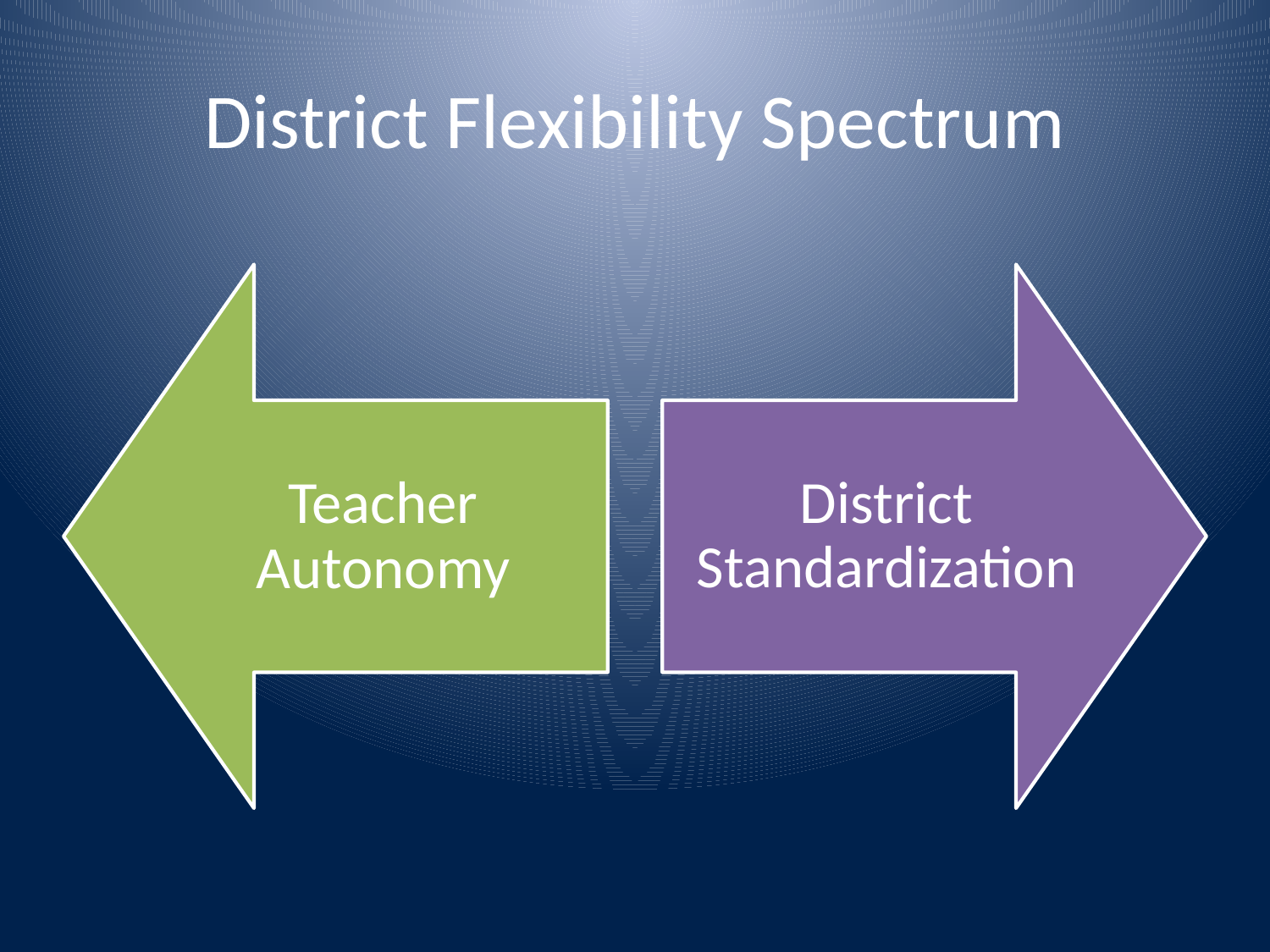

# District Flexibility Spectrum
Teacher Autonomy
District Standardization